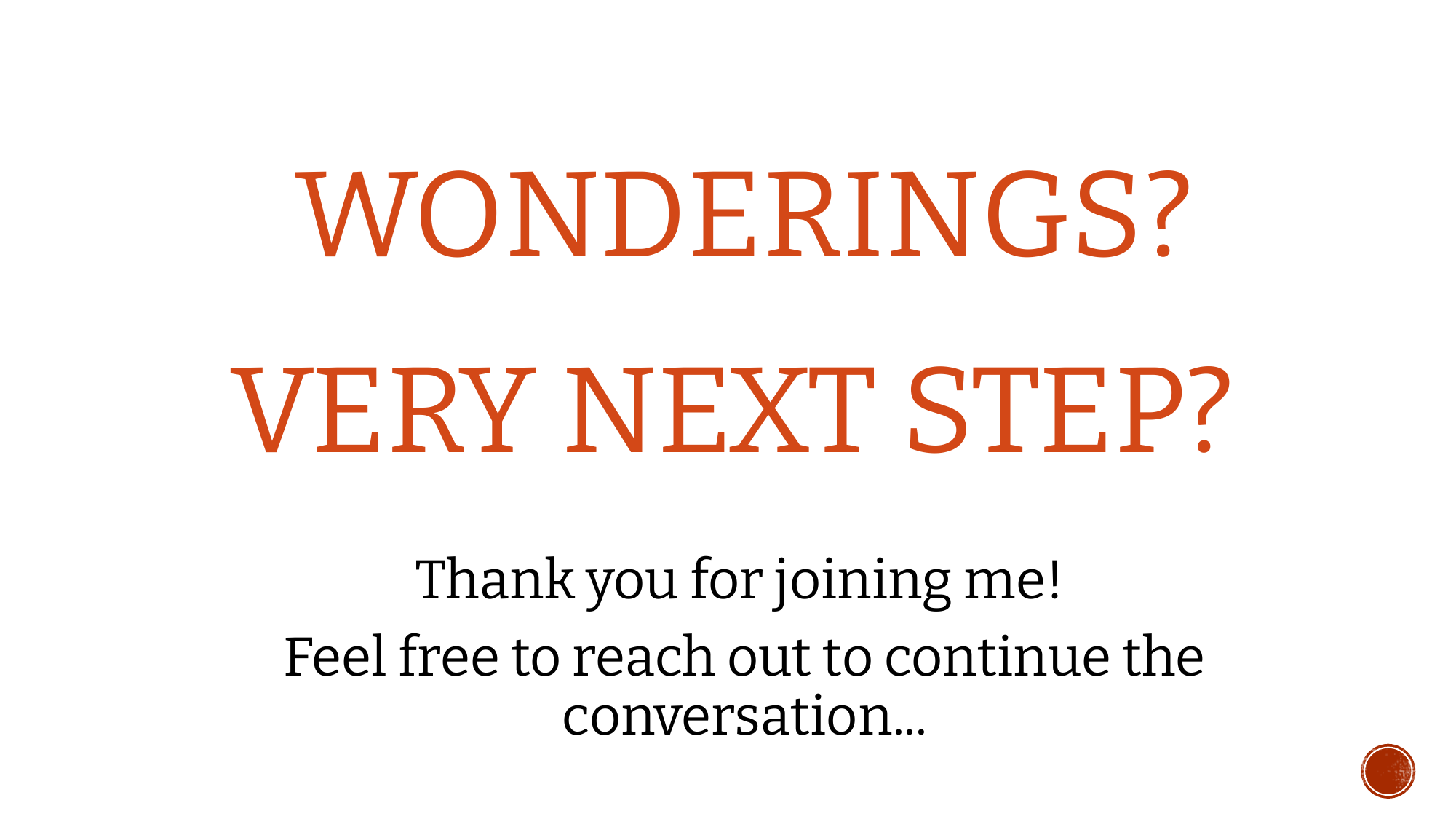

# Wonderings?
VERY Next Step?

Thank you for joining me!
Feel free to reach out to continue the conversation...